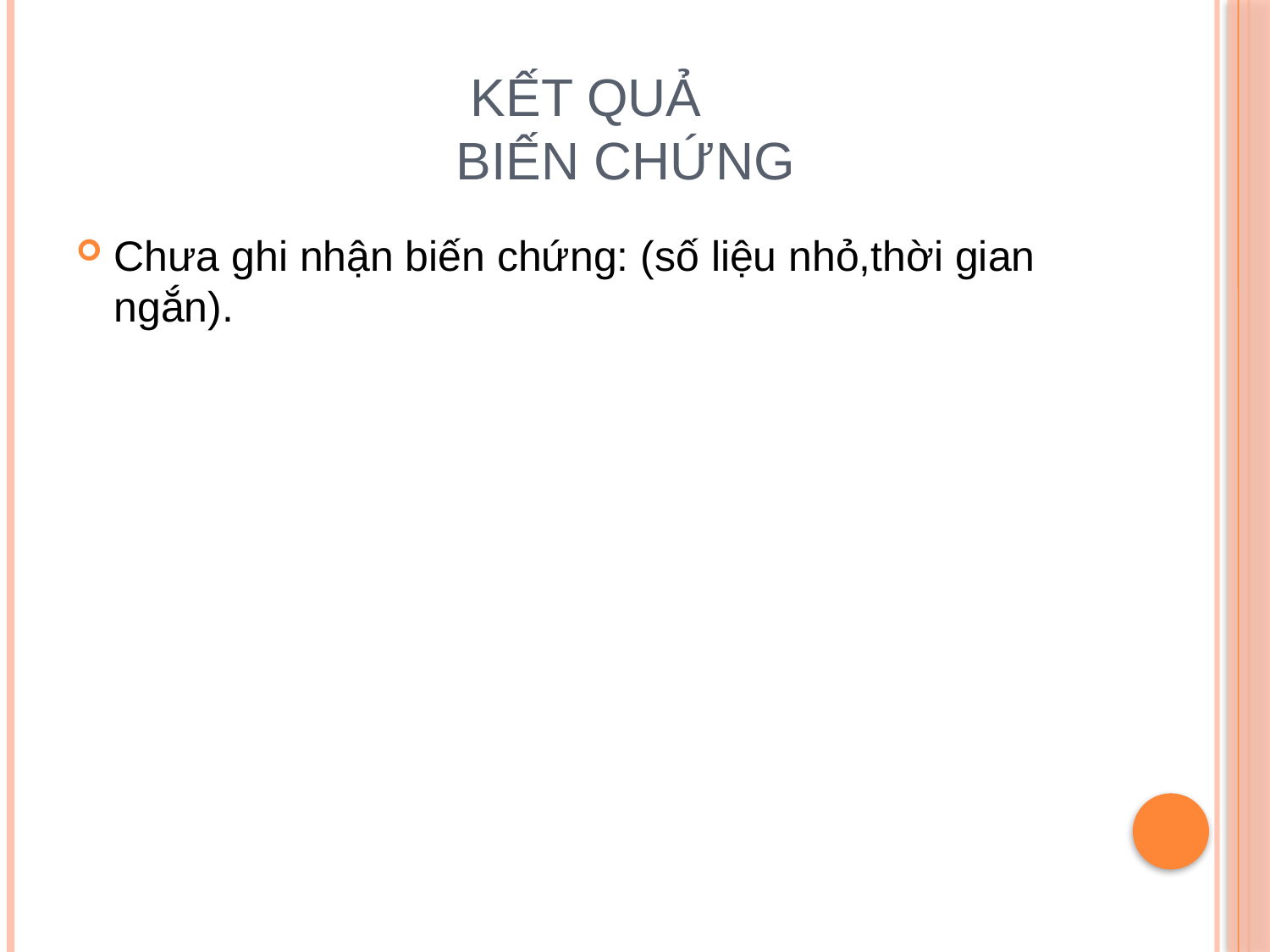

# KẾT QUẢ Biến chứng
Chưa ghi nhận biến chứng: (số liệu nhỏ,thời gian ngắn).